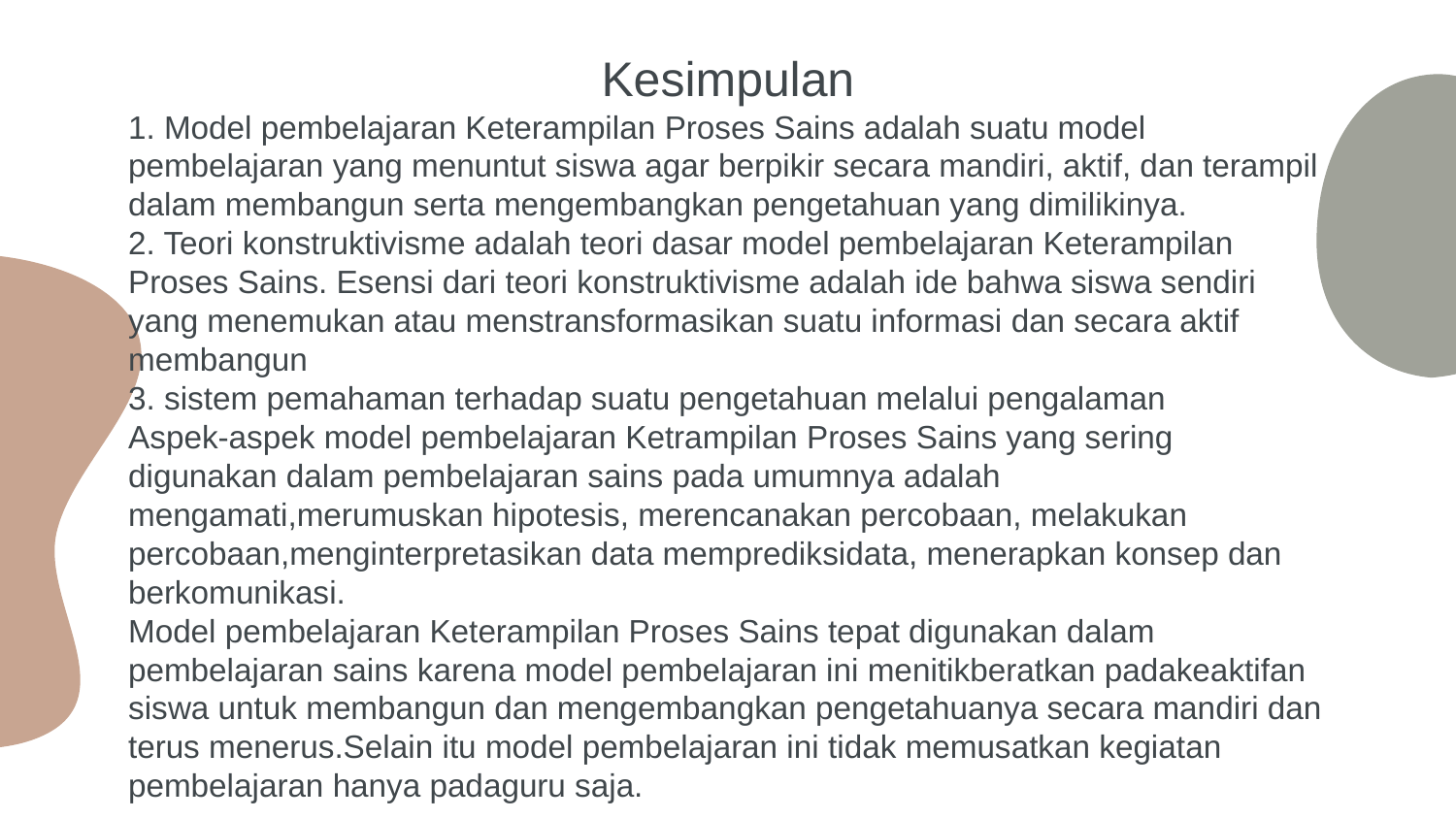

Kesimpulan
1. Model pembelajaran Keterampilan Proses Sains adalah suatu model pembelajaran yang menuntut siswa agar berpikir secara mandiri, aktif, dan terampil dalam membangun serta mengembangkan pengetahuan yang dimilikinya.
2. Teori konstruktivisme adalah teori dasar model pembelajaran Keterampilan Proses Sains. Esensi dari teori konstruktivisme adalah ide bahwa siswa sendiri yang menemukan atau menstransformasikan suatu informasi dan secara aktif membangun
3. sistem pemahaman terhadap suatu pengetahuan melalui pengalaman
Aspek-aspek model pembelajaran Ketrampilan Proses Sains yang sering digunakan dalam pembelajaran sains pada umumnya adalah mengamati,merumuskan hipotesis, merencanakan percobaan, melakukan percobaan,menginterpretasikan data memprediksidata, menerapkan konsep dan berkomunikasi.
Model pembelajaran Keterampilan Proses Sains tepat digunakan dalam pembelajaran sains karena model pembelajaran ini menitikberatkan padakeaktifan siswa untuk membangun dan mengembangkan pengetahuanya secara mandiri dan terus menerus.Selain itu model pembelajaran ini tidak memusatkan kegiatan pembelajaran hanya padaguru saja.